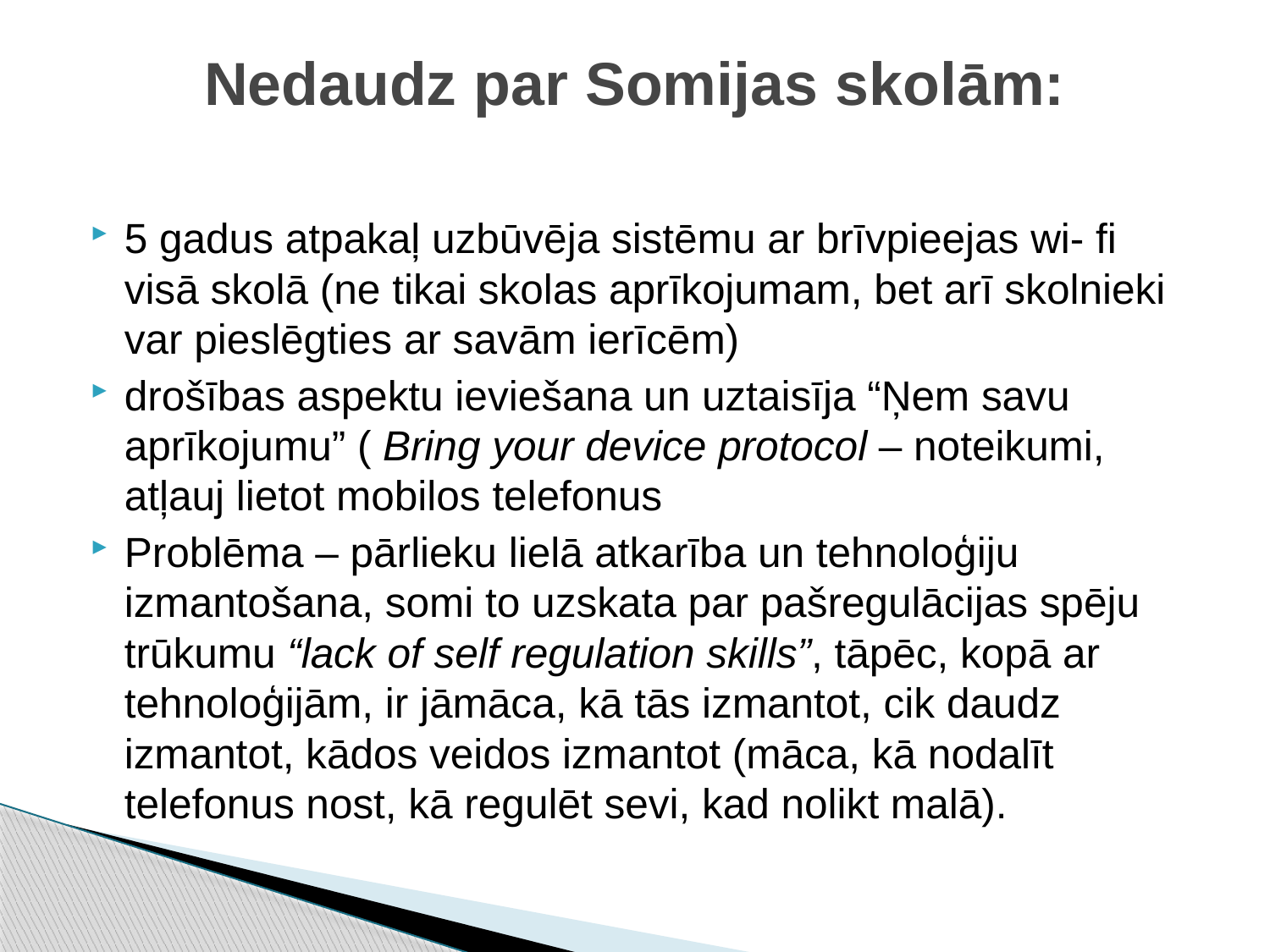

# Nedaudz par Somijas skolām:
5 gadus atpakaļ uzbūvēja sistēmu ar brīvpieejas wi- fi visā skolā (ne tikai skolas aprīkojumam, bet arī skolnieki var pieslēgties ar savām ierīcēm)
drošības aspektu ieviešana un uztaisīja “Ņem savu aprīkojumu” ( Bring your device protocol – noteikumi, atļauj lietot mobilos telefonus
Problēma – pārlieku lielā atkarība un tehnoloģiju izmantošana, somi to uzskata par pašregulācijas spēju trūkumu “lack of self regulation skills”, tāpēc, kopā ar tehnoloģijām, ir jāmāca, kā tās izmantot, cik daudz izmantot, kādos veidos izmantot (māca, kā nodalīt telefonus nost, kā regulēt sevi, kad nolikt malā).